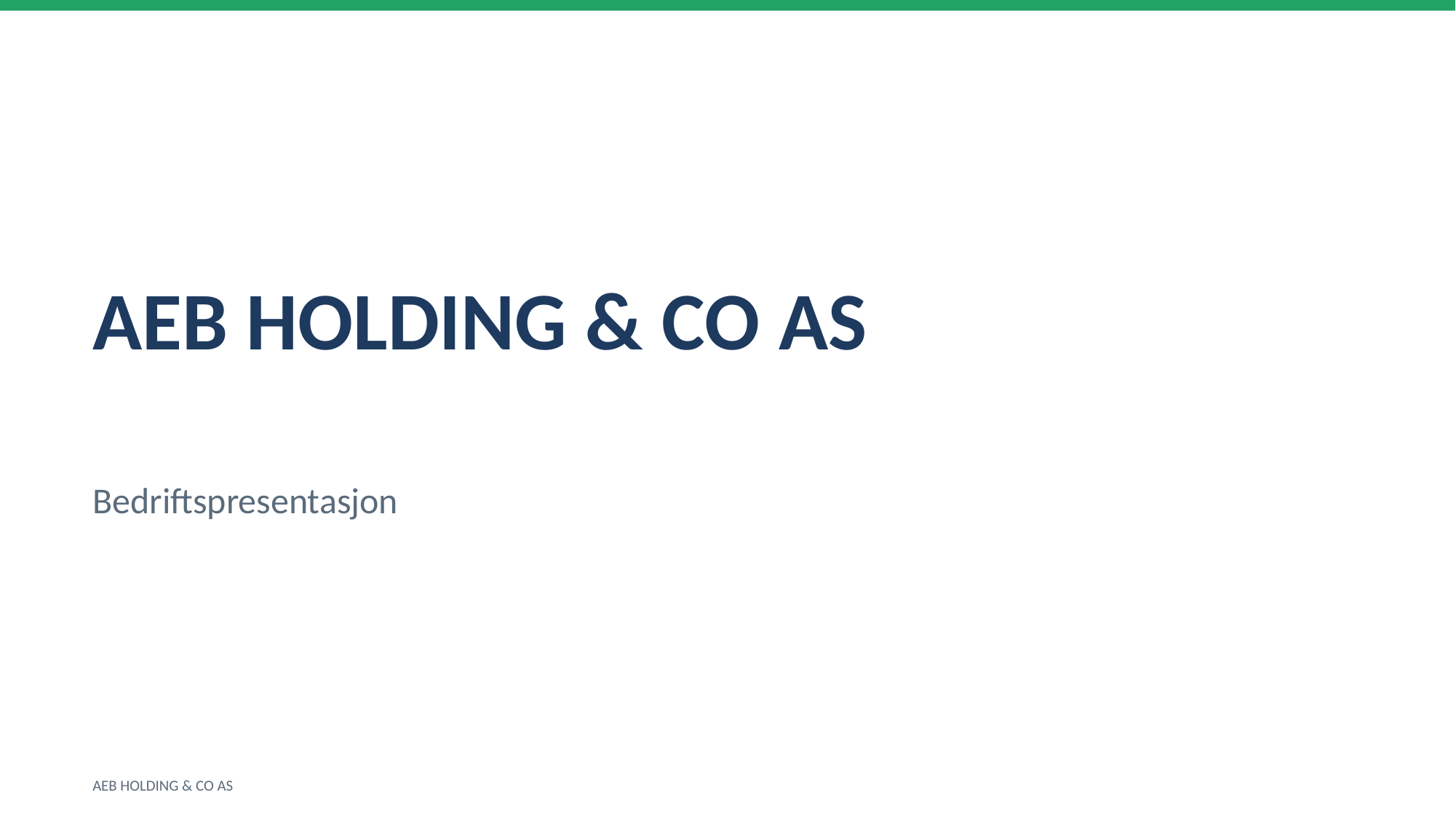

AEB HOLDING & CO AS
Bedriftspresentasjon
AEB HOLDING & CO AS